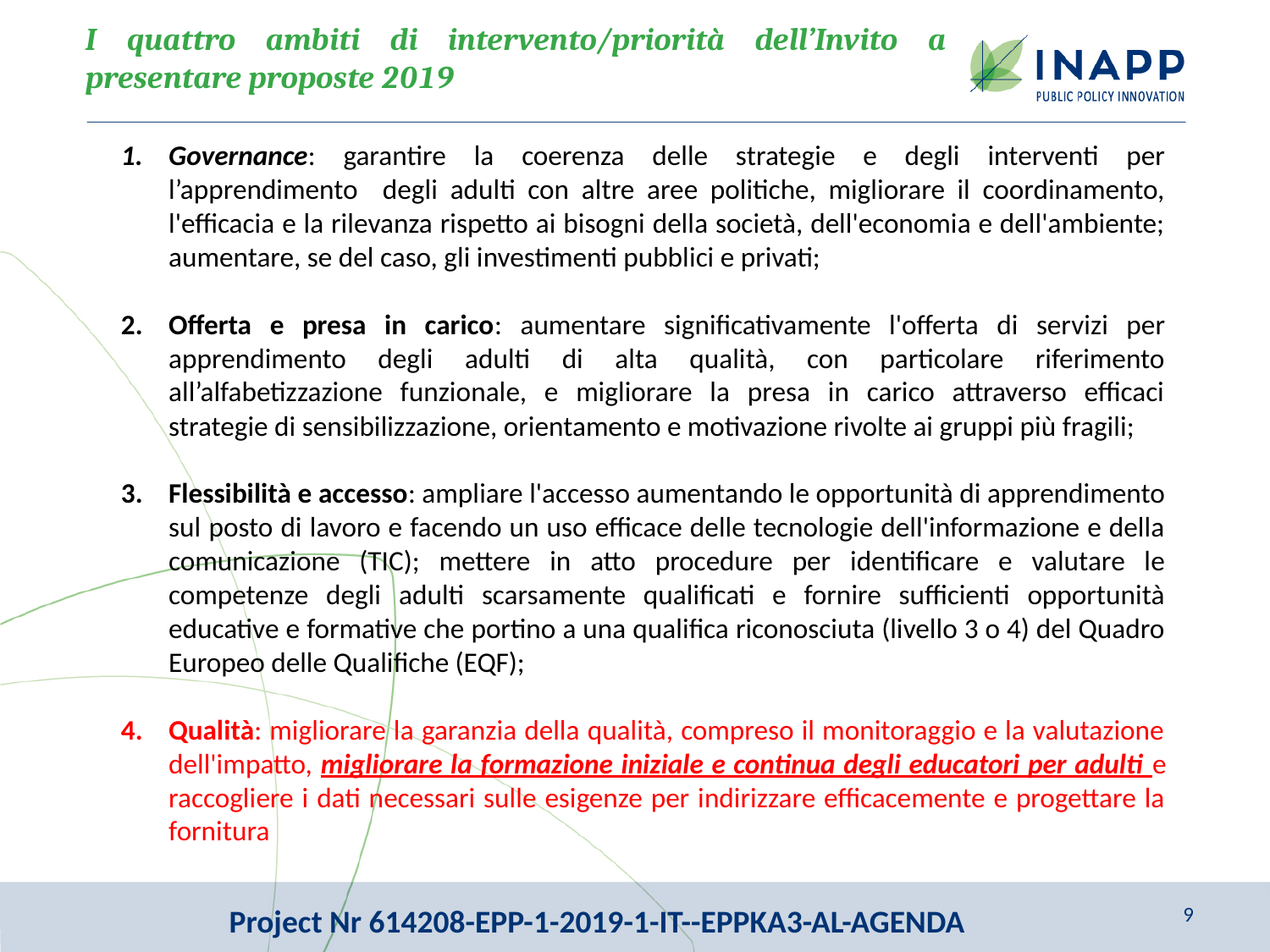

I quattro ambiti di intervento/priorità dell’Invito a presentare proposte 2019
Governance: garantire la coerenza delle strategie e degli interventi per l’apprendimento  degli adulti con altre aree politiche, migliorare il coordinamento, l'efficacia e la rilevanza rispetto ai bisogni della società, dell'economia e dell'ambiente; aumentare, se del caso, gli investimenti pubblici e privati;

Offerta e presa in carico: aumentare significativamente l'offerta di servizi per apprendimento degli adulti di alta qualità, con particolare riferimento all’alfabetizzazione funzionale, e migliorare la presa in carico attraverso efficaci strategie di sensibilizzazione, orientamento e motivazione rivolte ai gruppi più fragili;

Flessibilità e accesso: ampliare l'accesso aumentando le opportunità di apprendimento sul posto di lavoro e facendo un uso efficace delle tecnologie dell'informazione e della comunicazione (TIC); mettere in atto procedure per identificare e valutare le competenze degli adulti scarsamente qualificati e fornire sufficienti opportunità educative e formative che portino a una qualifica riconosciuta (livello 3 o 4) del Quadro Europeo delle Qualifiche (EQF);

Qualità: migliorare la garanzia della qualità, compreso il monitoraggio e la valutazione dell'impatto, migliorare la formazione iniziale e continua degli educatori per adulti e raccogliere i dati necessari sulle esigenze per indirizzare efficacemente e progettare la fornitura
Project Nr 614208-EPP-1-2019-1-IT--EPPKA3-AL-AGENDA
9